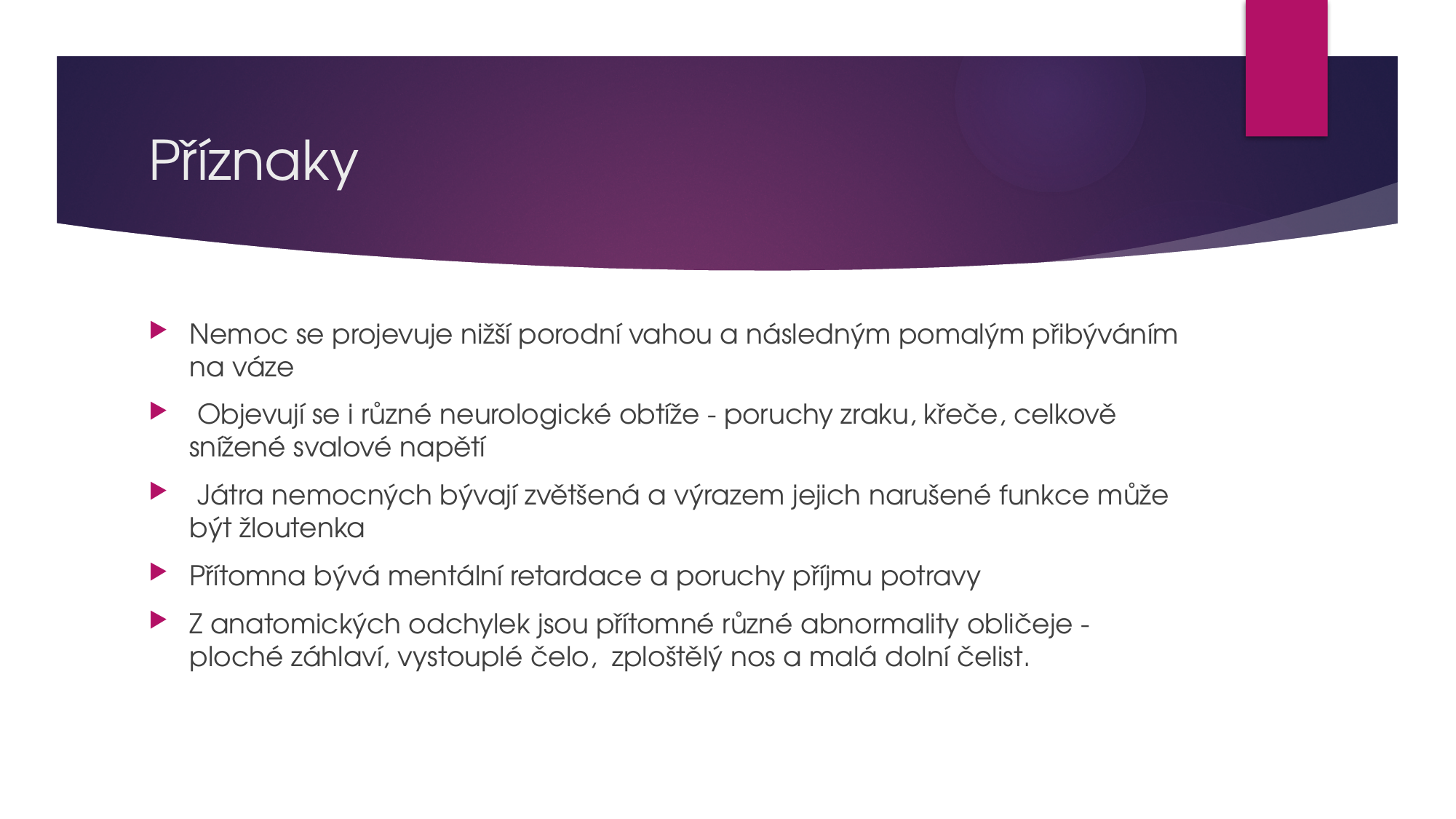

# Příznaky
Nemoc se projevuje nižší porodní vahou a následným pomalým přibýváním na váze
 Objevují se i různé neurologické obtíže - poruchy zraku, křeče, celkově snížené svalové napětí
 Játra nemocných bývají zvětšená a výrazem jejich narušené funkce může být žloutenka
Přítomna bývá mentální retardace a poruchy příjmu potravy
Z anatomických odchylek jsou přítomné různé abnormality obličeje - ploché záhlaví, vystouplé čelo,  zploštělý nos a malá dolní čelist.